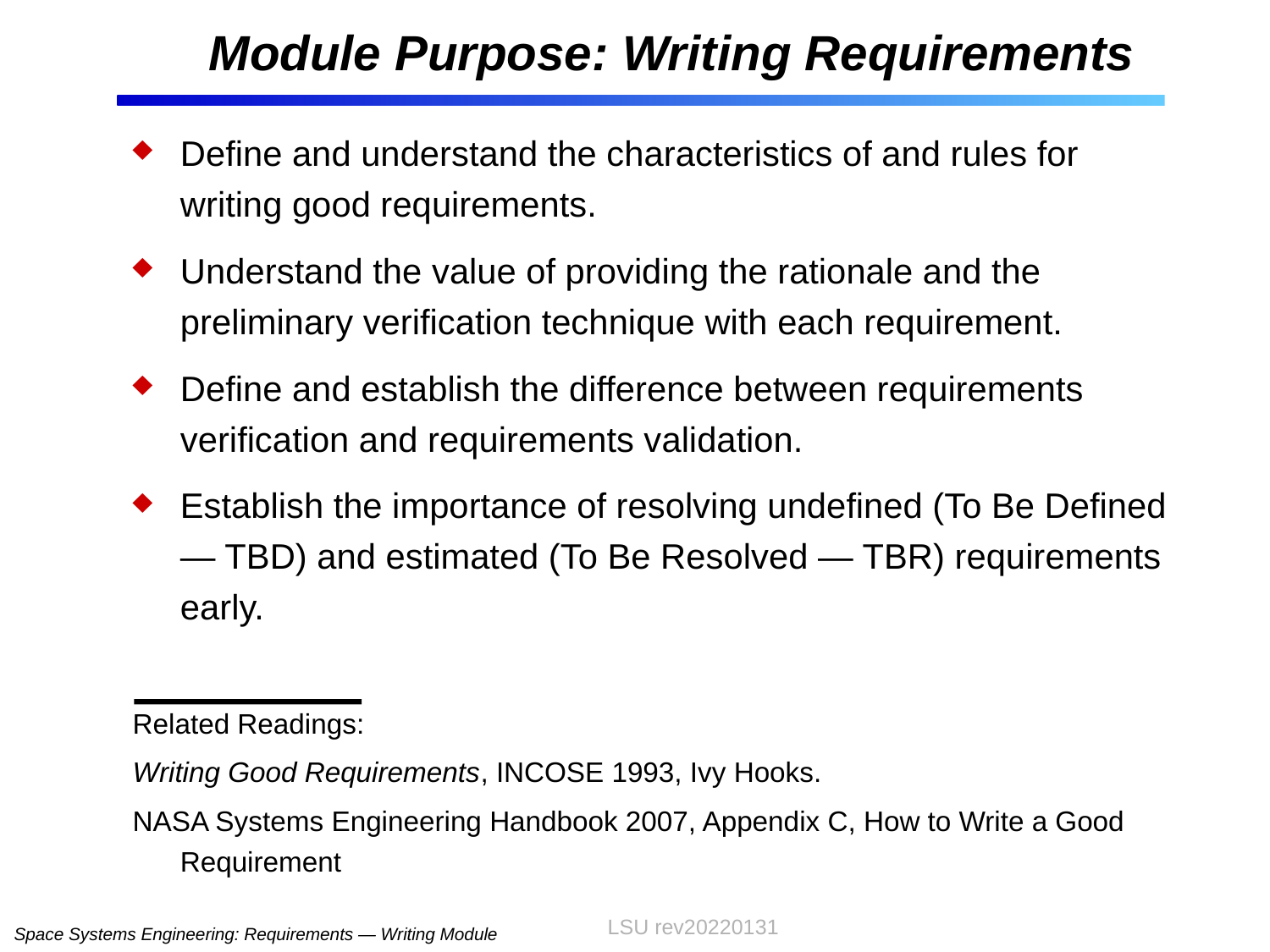

# Module Purpose: Writing Requirements
Define and understand the characteristics of and rules for writing good requirements.
Understand the value of providing the rationale and the preliminary verification technique with each requirement.
Define and establish the difference between requirements verification and requirements validation.
Establish the importance of resolving undefined (To Be Defined — TBD) and estimated (To Be Resolved — TBR) requirements early.

Related Readings:
Writing Good Requirements, INCOSE 1993, Ivy Hooks.
NASA Systems Engineering Handbook 2007, Appendix C, How to Write a Good Requirement

LSU rev20220131